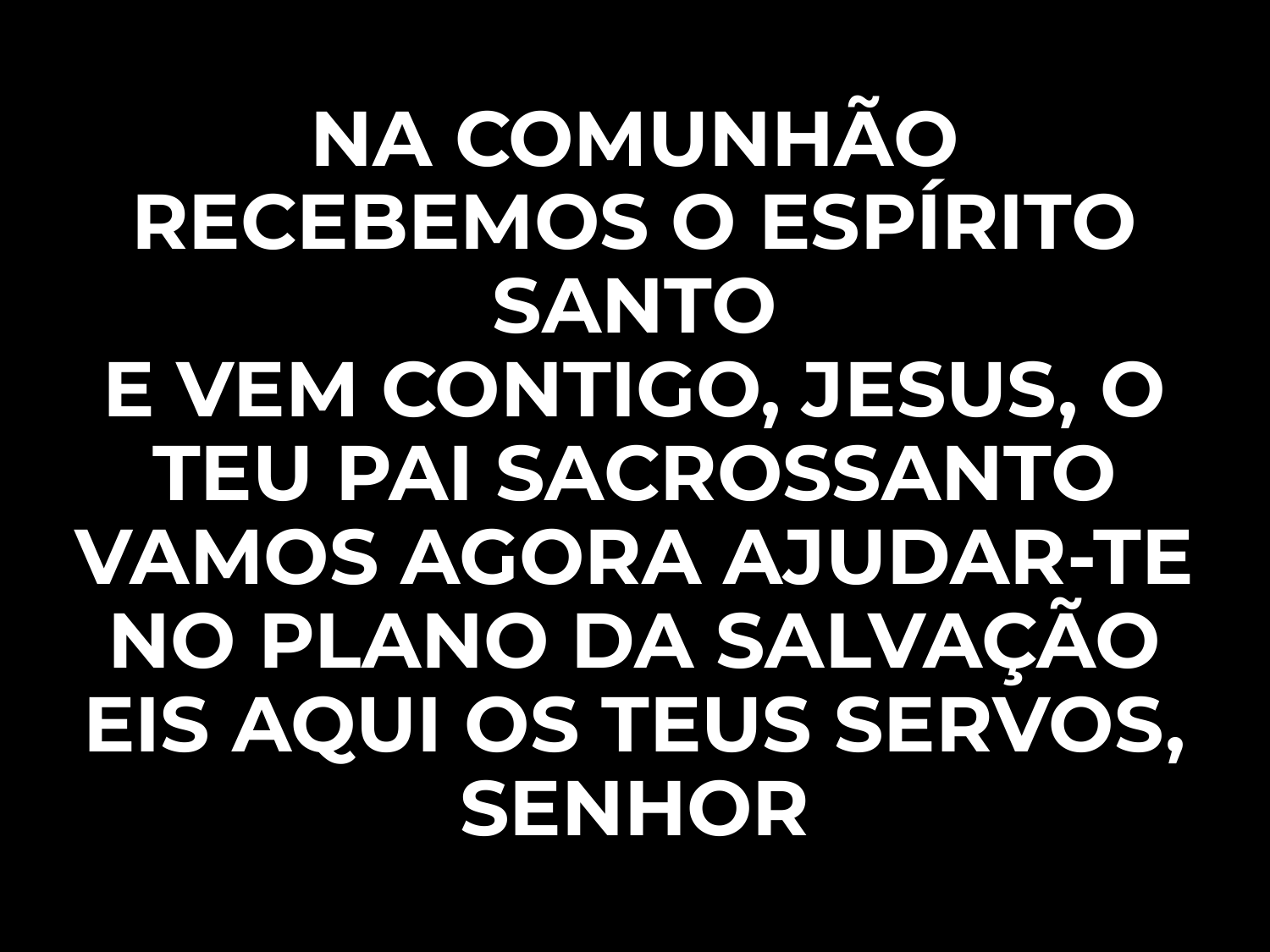

NA COMUNHÃO RECEBEMOS O ESPÍRITO SANTO
E VEM CONTIGO, JESUS, O TEU PAI SACROSSANTO
VAMOS AGORA AJUDAR-TE NO PLANO DA SALVAÇÃO
EIS AQUI OS TEUS SERVOS, SENHOR